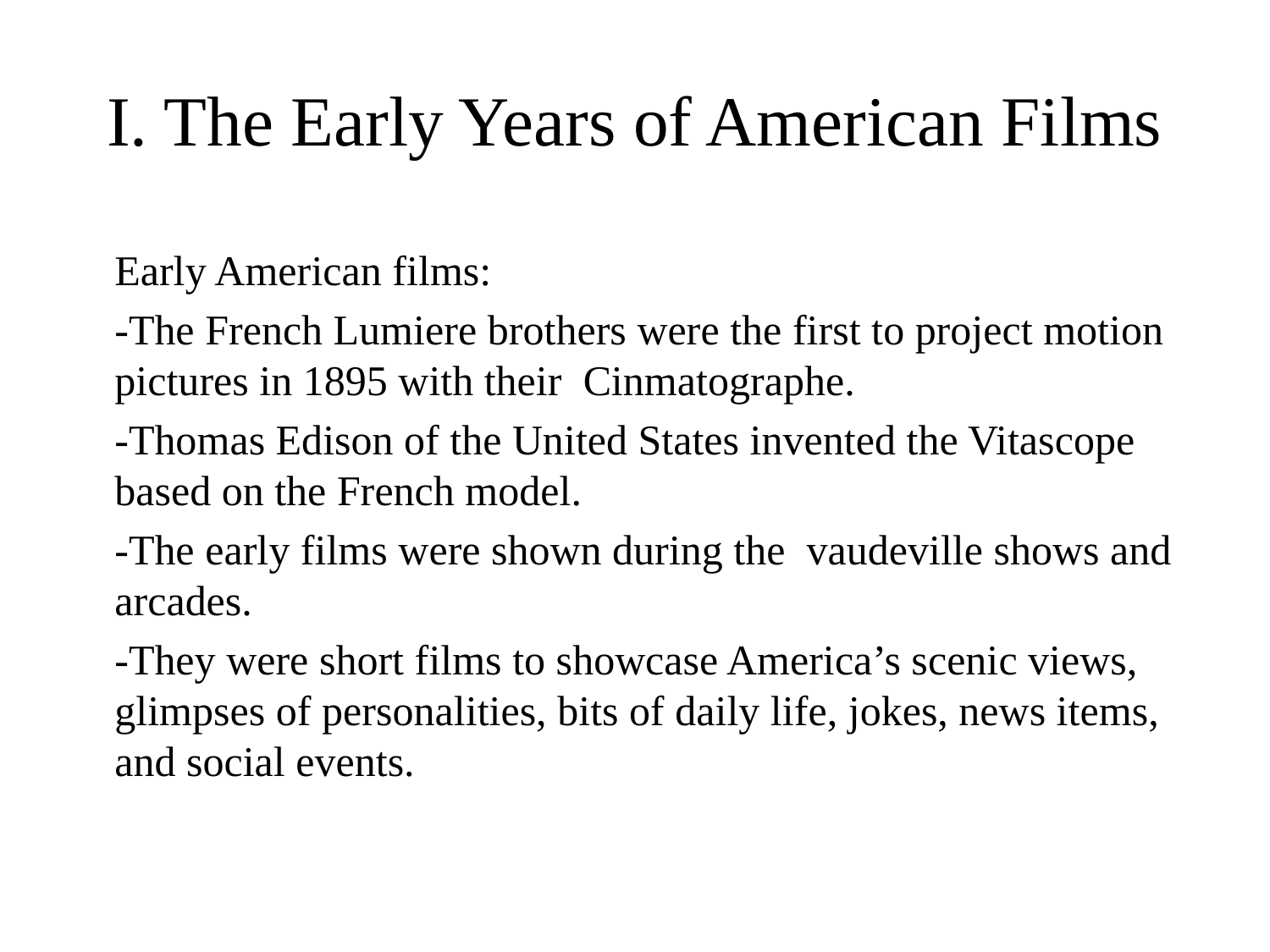

# I. The Early Years of American Films
Early American films:
-The French Lumiere brothers were the first to project motion pictures in 1895 with their  Cinmatographe.
-Thomas Edison of the United States invented the Vitascope based on the French model.
-The early films were shown during the  vaudeville shows and arcades.
-They were short films to showcase America’s scenic views, glimpses of personalities, bits of daily life, jokes, news items, and social events.